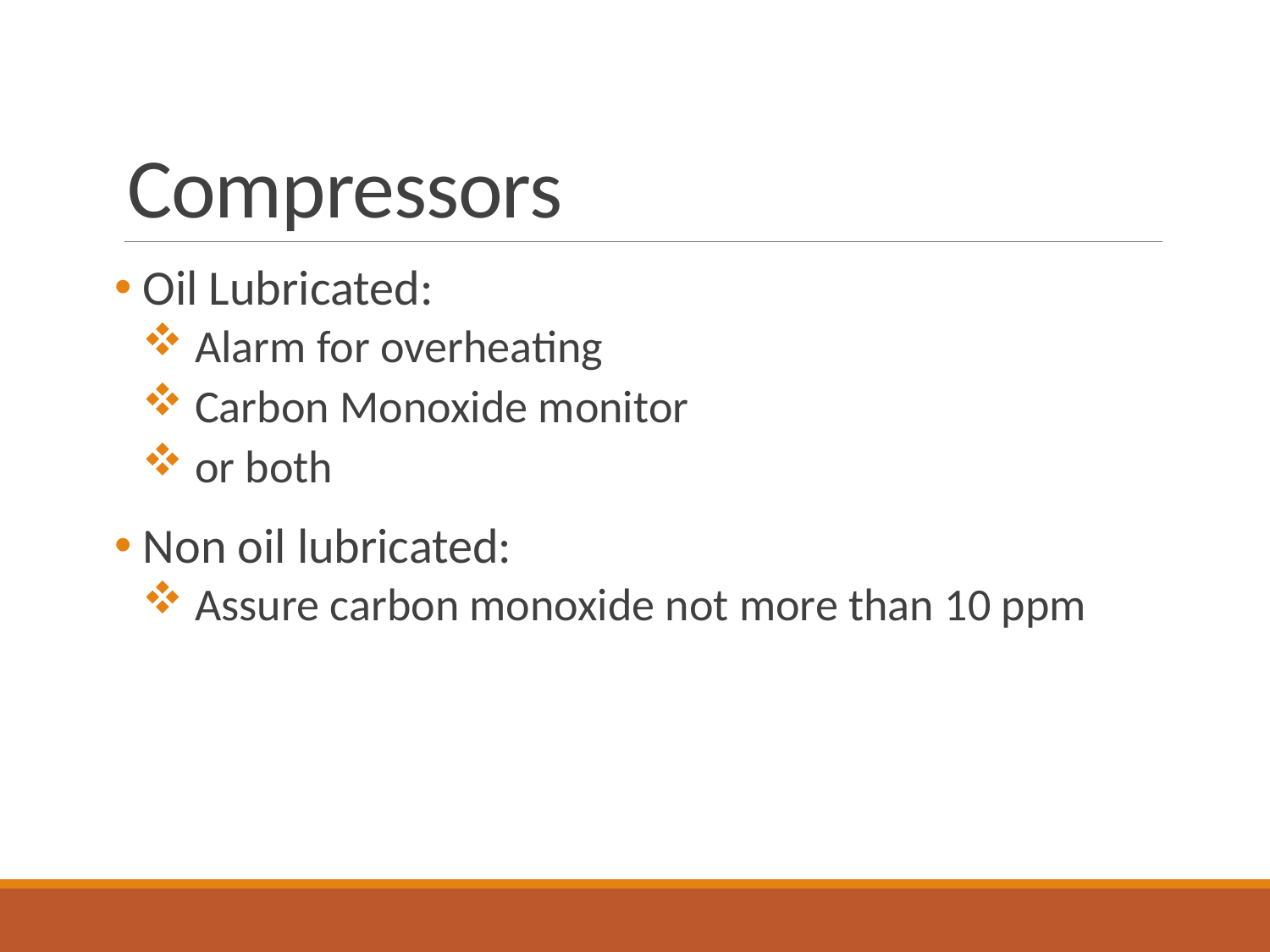

# Compressors
 Oil Lubricated:
 Alarm for overheating
 Carbon Monoxide monitor
 or both
 Non oil lubricated:
 Assure carbon monoxide not more than 10 ppm